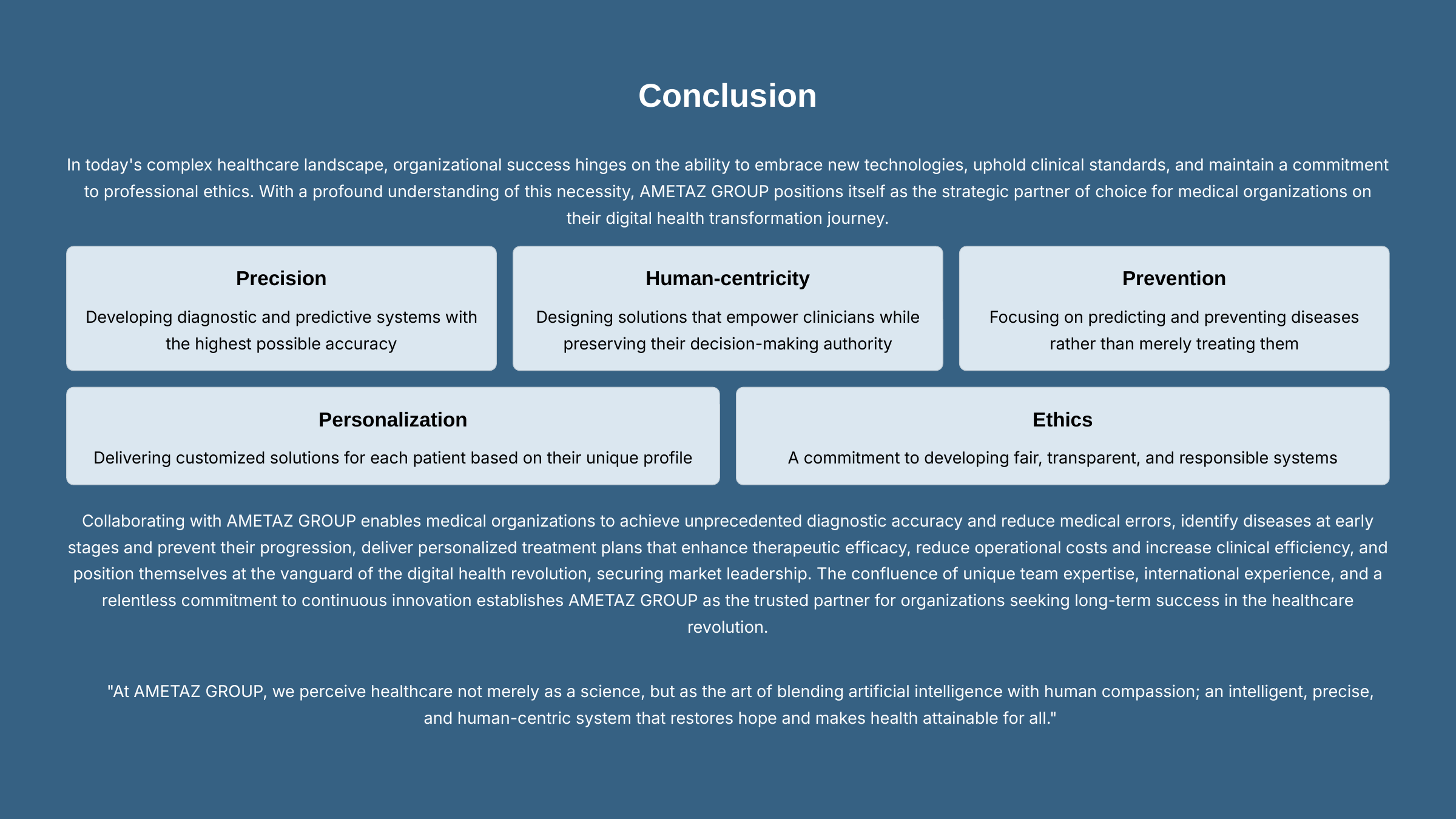

Conclusion
In today's complex healthcare landscape, organizational success hinges on the ability to embrace new technologies, uphold clinical standards, and maintain a commitment to professional ethics. With a profound understanding of this necessity, AMETAZ GROUP positions itself as the strategic partner of choice for medical organizations on their digital health transformation journey.

Precision
Human-centricity
Prevention
Developing diagnostic and predictive systems with the highest possible accuracy
Designing solutions that empower clinicians while preserving their decision-making authority
Focusing on predicting and preventing diseases rather than merely treating them

Personalization
Ethics
Delivering customized solutions for each patient based on their unique profile
A commitment to developing fair, transparent, and responsible systems
Collaborating with AMETAZ GROUP enables medical organizations to achieve unprecedented diagnostic accuracy and reduce medical errors, identify diseases at early stages and prevent their progression, deliver personalized treatment plans that enhance therapeutic efficacy, reduce operational costs and increase clinical efficiency, and position themselves at the vanguard of the digital health revolution, securing market leadership. The confluence of unique team expertise, international experience, and a relentless commitment to continuous innovation establishes AMETAZ GROUP as the trusted partner for organizations seeking long-term success in the healthcare revolution.

"At AMETAZ GROUP, we perceive healthcare not merely as a science, but as the art of blending artificial intelligence with human compassion; an intelligent, precise, and human-centric system that restores hope and makes health attainable for all."